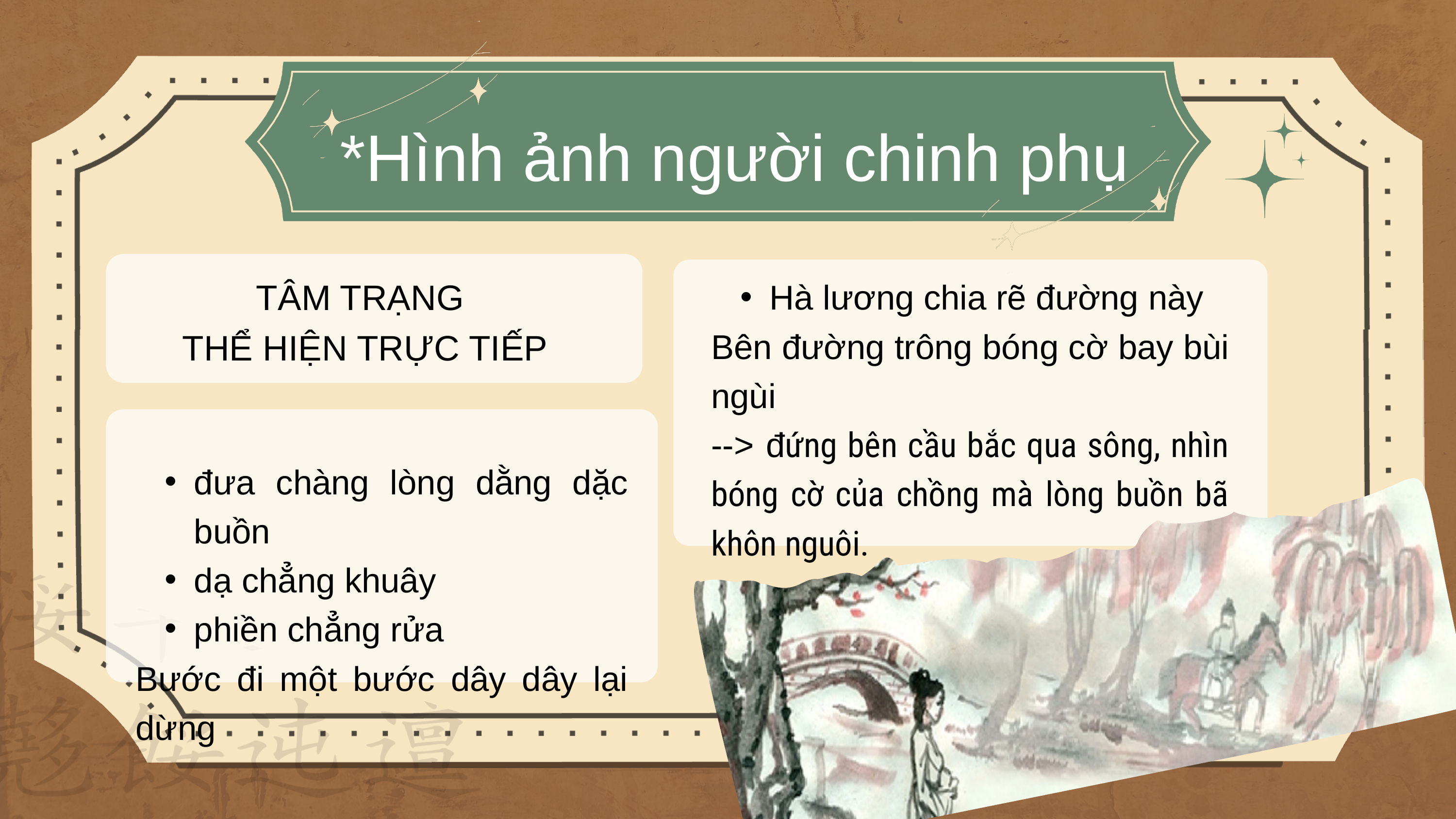

*Hình ảnh người chinh phụ

TÂM TRẠNG
THỂ HIỆN TRỰC TIẾP
Hà lương chia rẽ đường này
Bên đường trông bóng cờ bay bùi ngùi
--> đứng bên cầu bắc qua sông, nhìn bóng cờ của chồng mà lòng buồn bã khôn nguôi.

đưa chàng lòng dằng dặc buồn
dạ chẳng khuây
phiền chẳng rửa
Bước đi một bước dây dây lại dừng